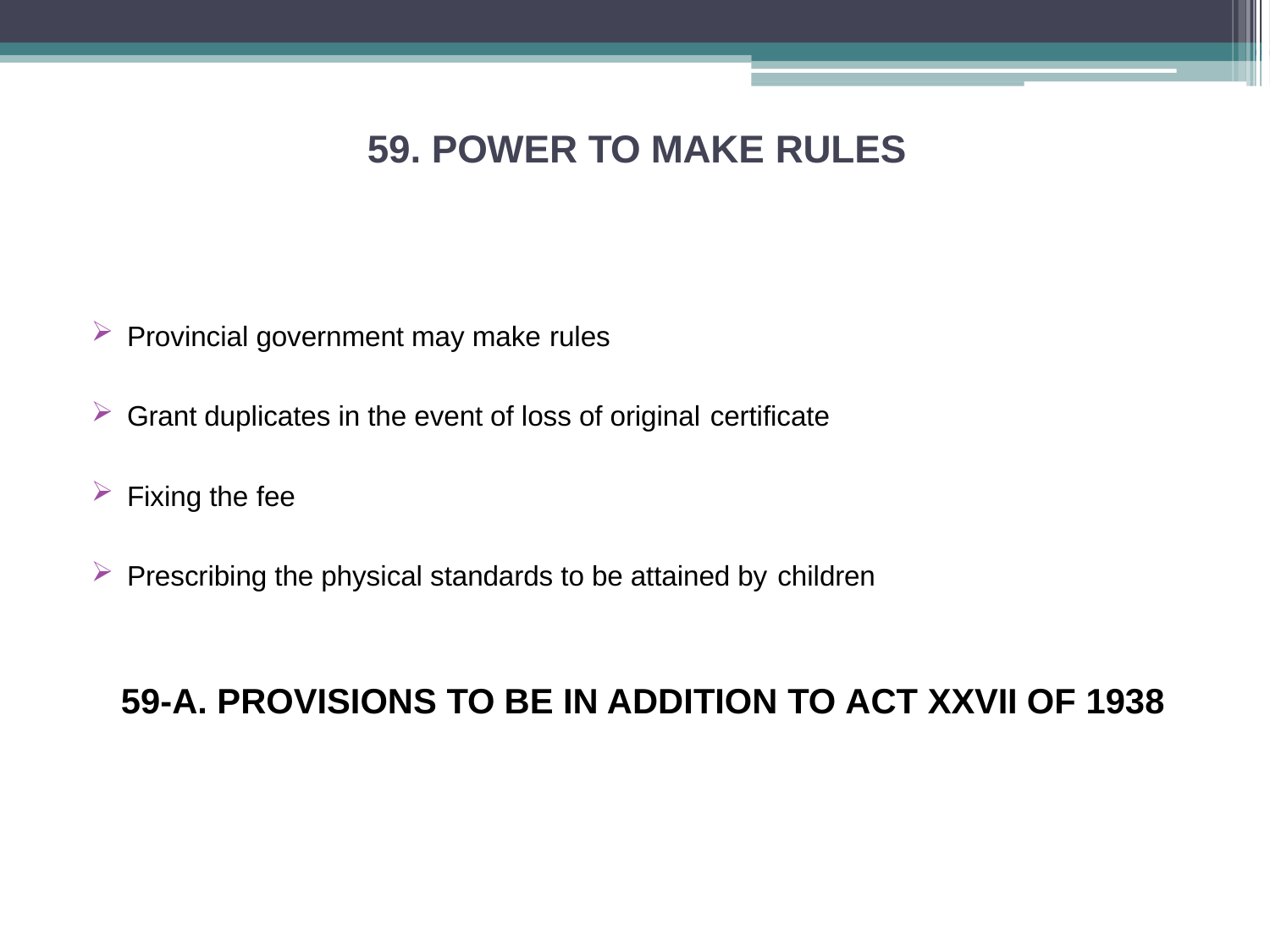

# 59. POWER TO MAKE RULES
Provincial government may make rules

Grant duplicates in the event of loss of original certificate

Fixing the fee

Prescribing the physical standards to be attained by children

59-A. PROVISIONS TO BE IN ADDITION TO ACT XXVII OF 1938